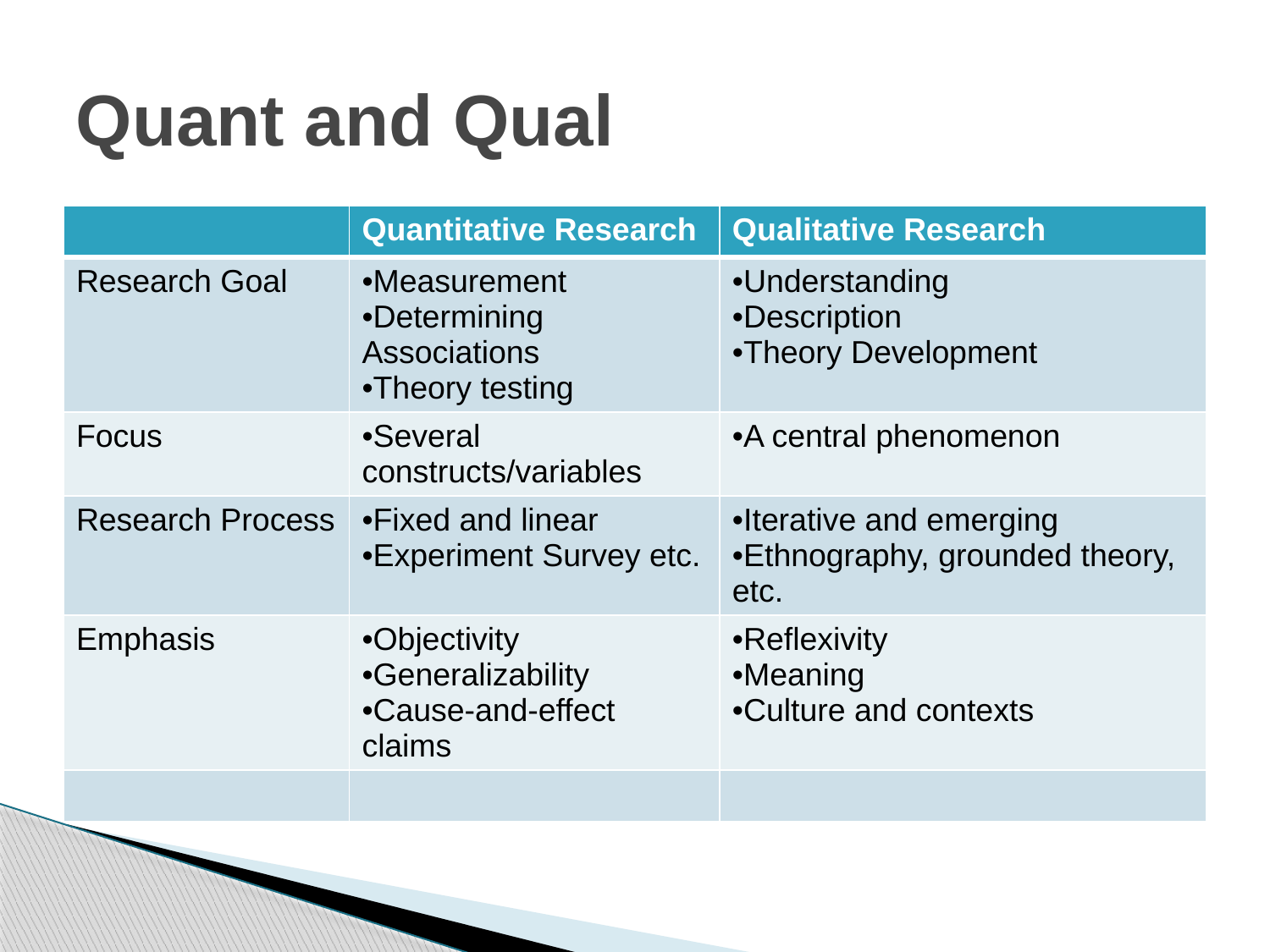

# Quant and Qual
|  | Quantitative Research | Qualitative Research |
| --- | --- | --- |
| Research Goal | Measurement Determining Associations Theory testing | Understanding Description Theory Development |
| Focus | Several constructs/variables | A central phenomenon |
| Research Process | Fixed and linear Experiment Survey etc. | Iterative and emerging Ethnography, grounded theory, etc. |
| Emphasis | Objectivity Generalizability Cause-and-effect claims | Reflexivity Meaning Culture and contexts |
|  |  |  |